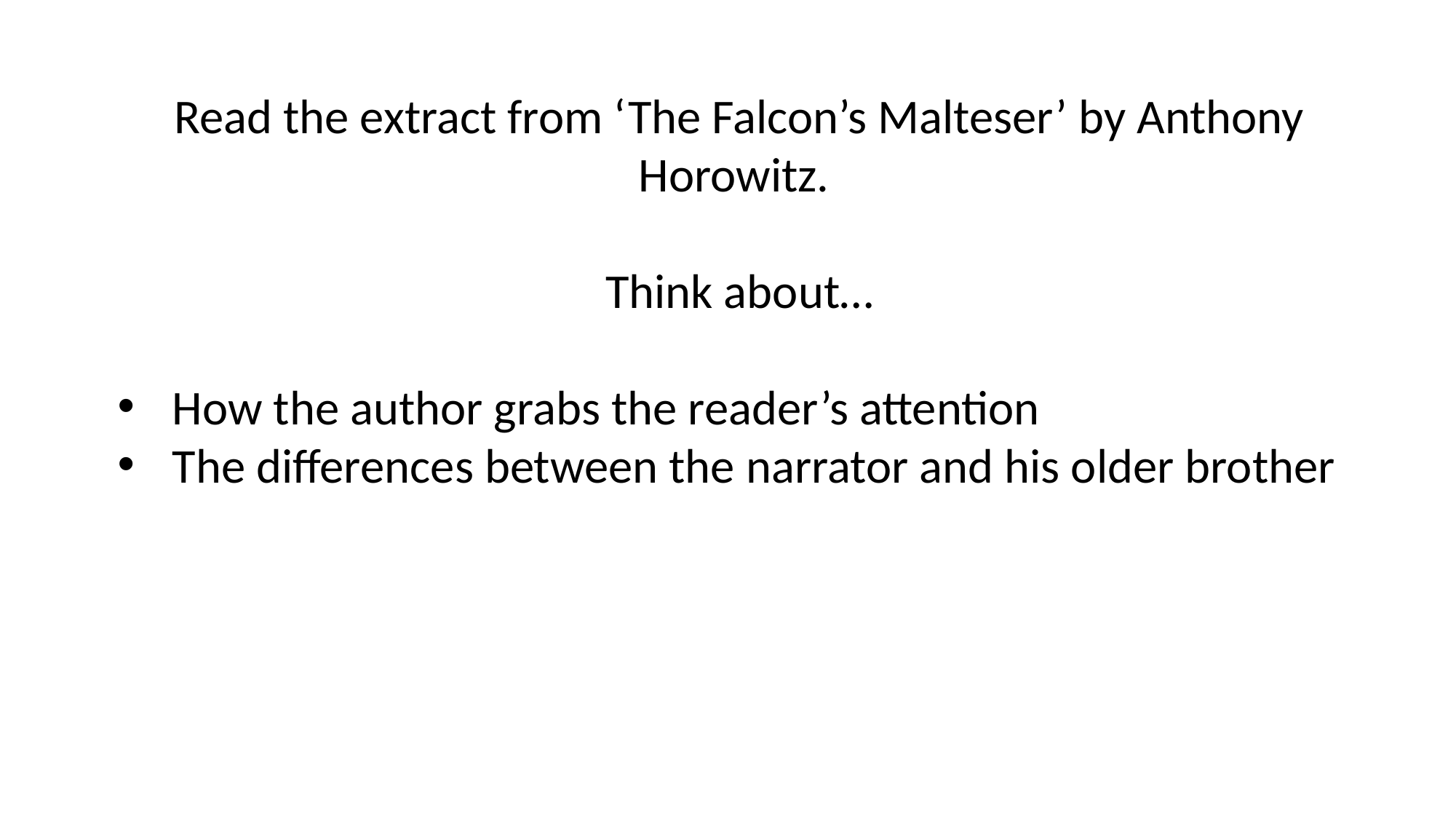

Read the extract from ‘The Falcon’s Malteser’ by Anthony Horowitz.

Think about…

How the author grabs the reader’s attention
The differences between the narrator and his older brother